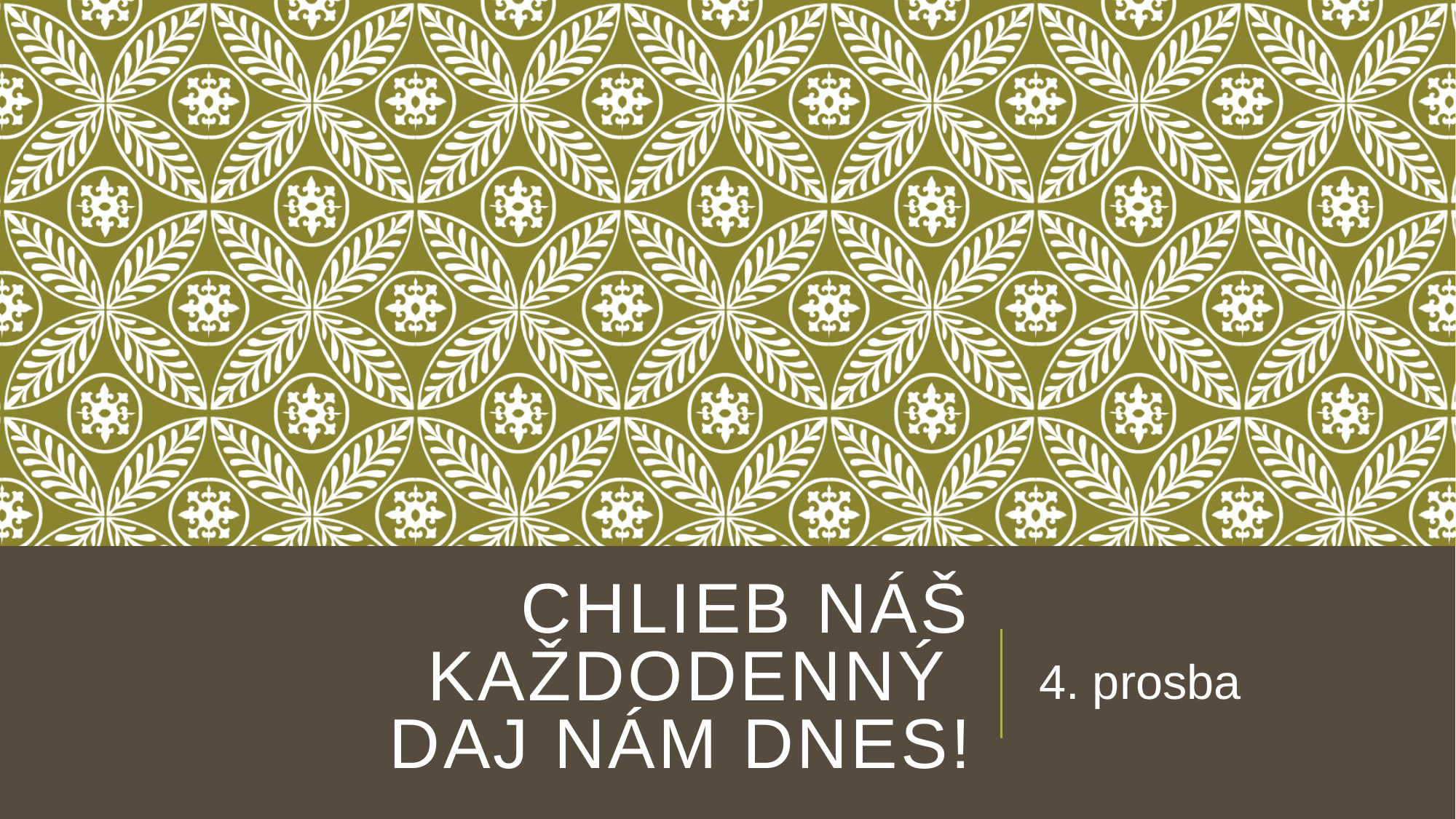

# Chlieb náš každodenný daj nám dnes!
4. prosba